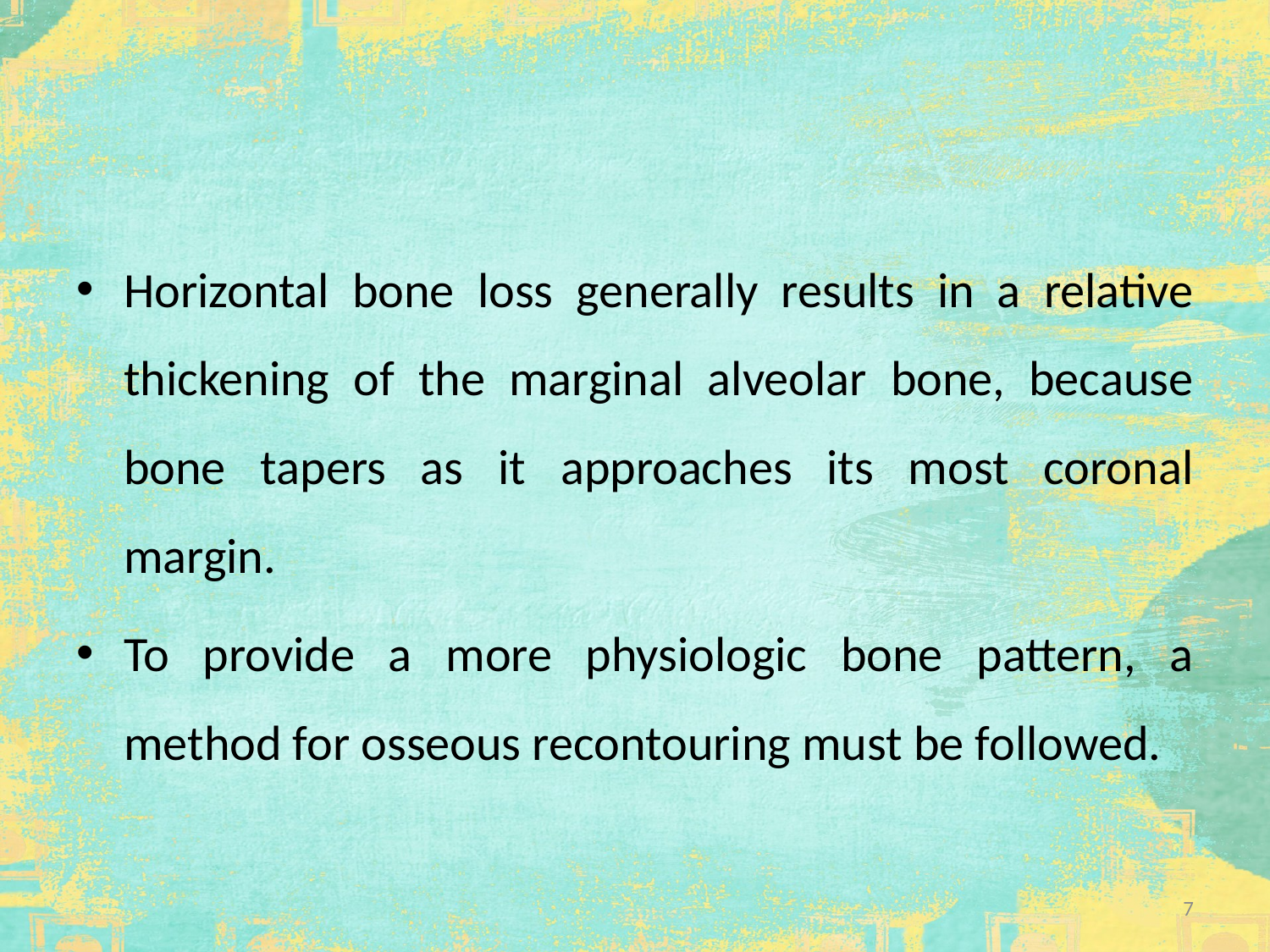

#
Horizontal bone loss generally results in a relative thickening of the marginal alveolar bone, because bone tapers as it approaches its most coronal margin.
To provide a more physiologic bone pattern, a method for osseous recontouring must be followed.
7